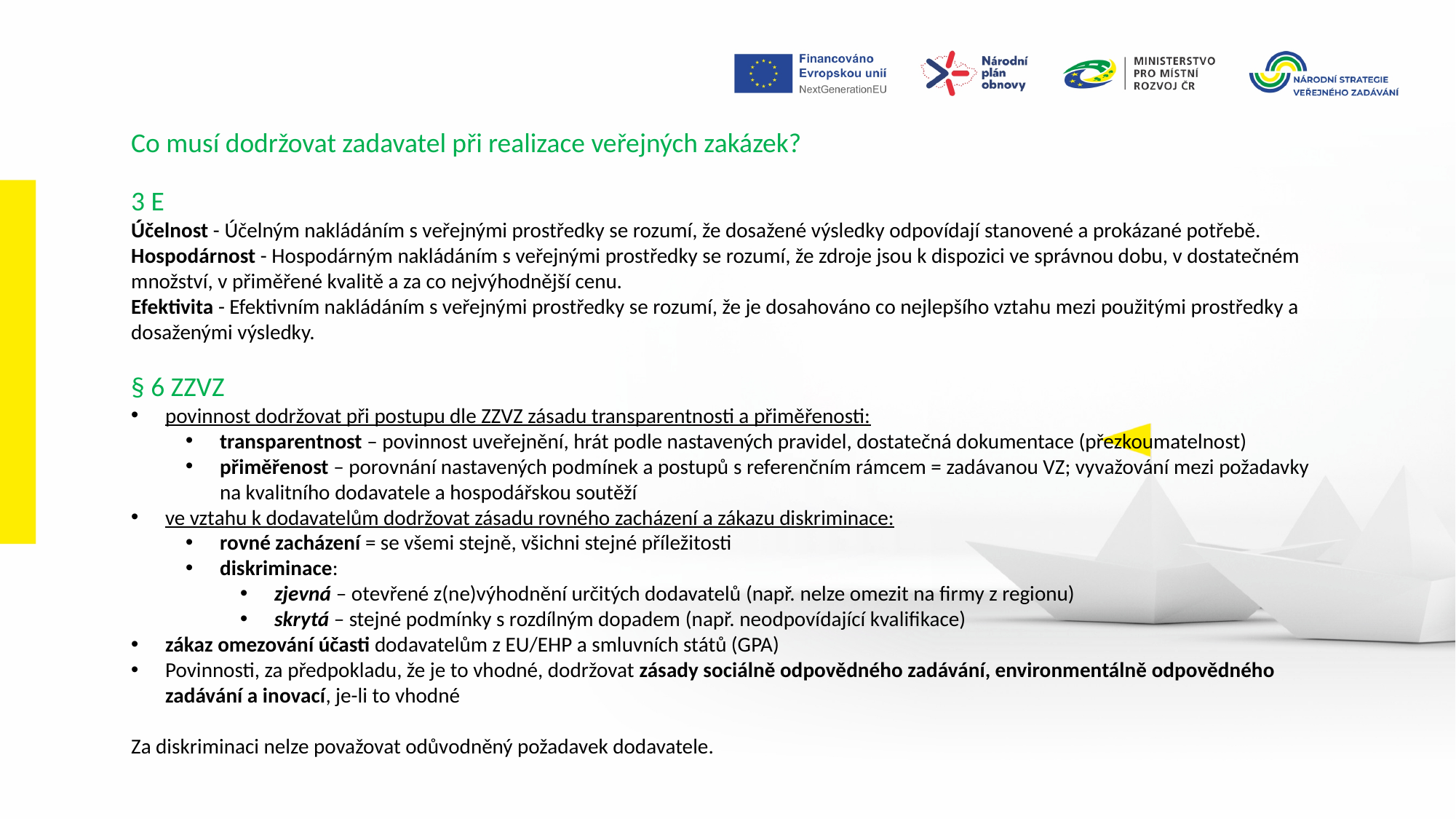

Co musí dodržovat zadavatel při realizace veřejných zakázek?

3 E
Účelnost - Účelným nakládáním s veřejnými prostředky se rozumí, že dosažené výsledky odpovídají stanovené a prokázané potřebě.
Hospodárnost - Hospodárným nakládáním s veřejnými prostředky se rozumí, že zdroje jsou k dispozici ve správnou dobu, v dostatečném množství, v přiměřené kvalitě a za co nejvýhodnější cenu.
Efektivita - Efektivním nakládáním s veřejnými prostředky se rozumí, že je dosahováno co nejlepšího vztahu mezi použitými prostředky a dosaženými výsledky.

§ 6 ZZVZ
povinnost dodržovat při postupu dle ZZVZ zásadu transparentnosti a přiměřenosti:​
transparentnost – povinnost uveřejnění, hrát podle nastavených pravidel, dostatečná dokumentace (přezkoumatelnost)​
přiměřenost – porovnání nastavených podmínek a postupů ​s referenčním rámcem = zadávanou VZ; vyvažování mezi požadavky na kvalitního dodavatele a hospodářskou soutěží​
ve vztahu k dodavatelům dodržovat zásadu rovného zacházení ​a zákazu diskriminace:​
rovné zacházení = se všemi stejně, všichni stejné příležitosti​
diskriminace:​
zjevná – otevřené z(ne)výhodnění určitých dodavatelů ​(např. nelze omezit na firmy z regionu)​
skrytá – stejné podmínky s rozdílným dopadem ​(např. neodpovídající kvalifikace)​
zákaz omezování účasti dodavatelům z EU/EHP a smluvních států (GPA)
Povinnosti, za předpokladu, že je to vhodné, dodržovat zásady sociálně odpovědného zadávání, environmentálně odpovědného zadávání a inovací, je-li to vhodné

Za diskriminaci nelze považovat odůvodněný požadavek dodavatele.